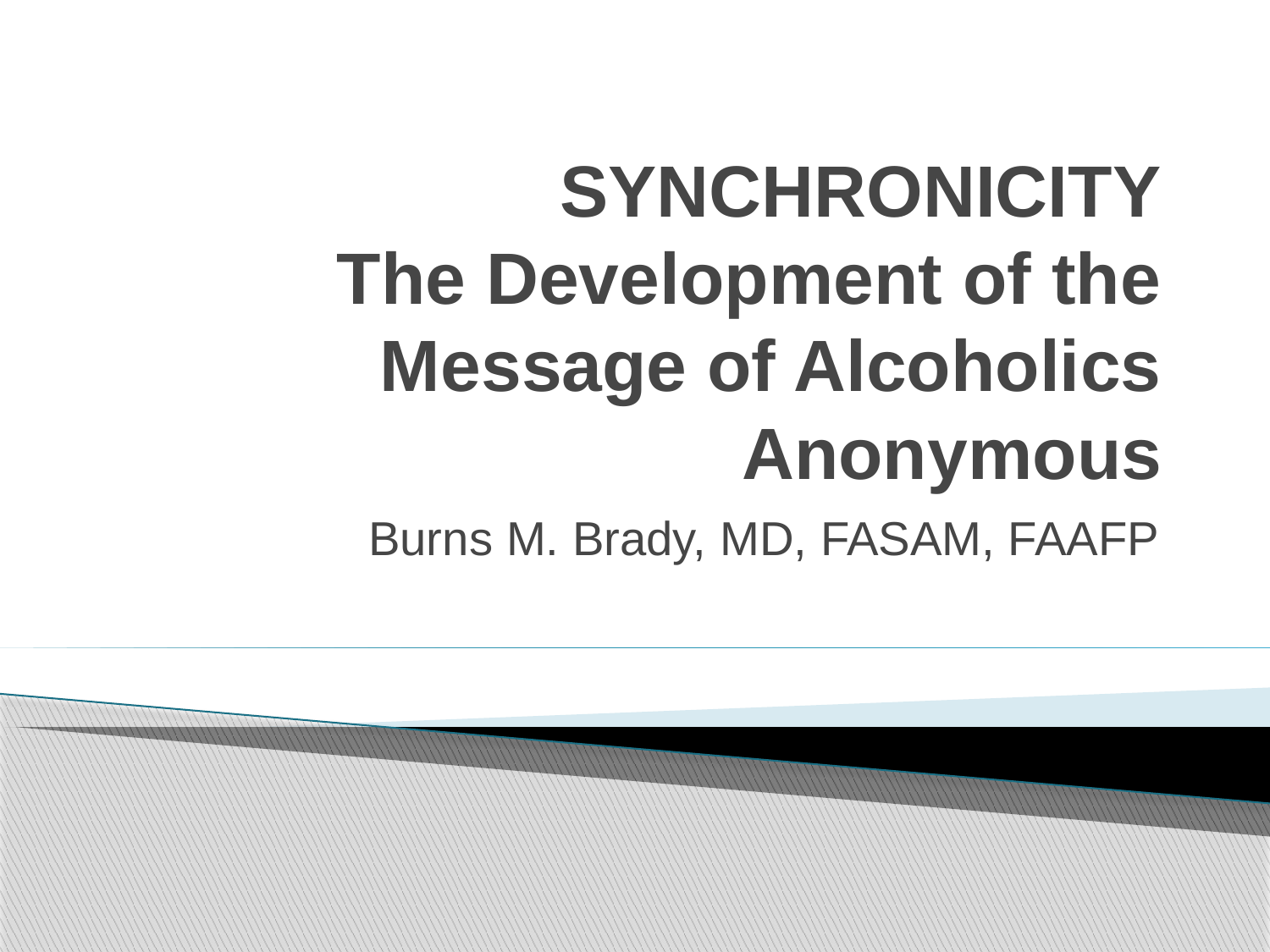

# SYNCHRONICITY The Development of the Message of Alcoholics Anonymous
Burns M. Brady, MD, FASAM, FAAFP